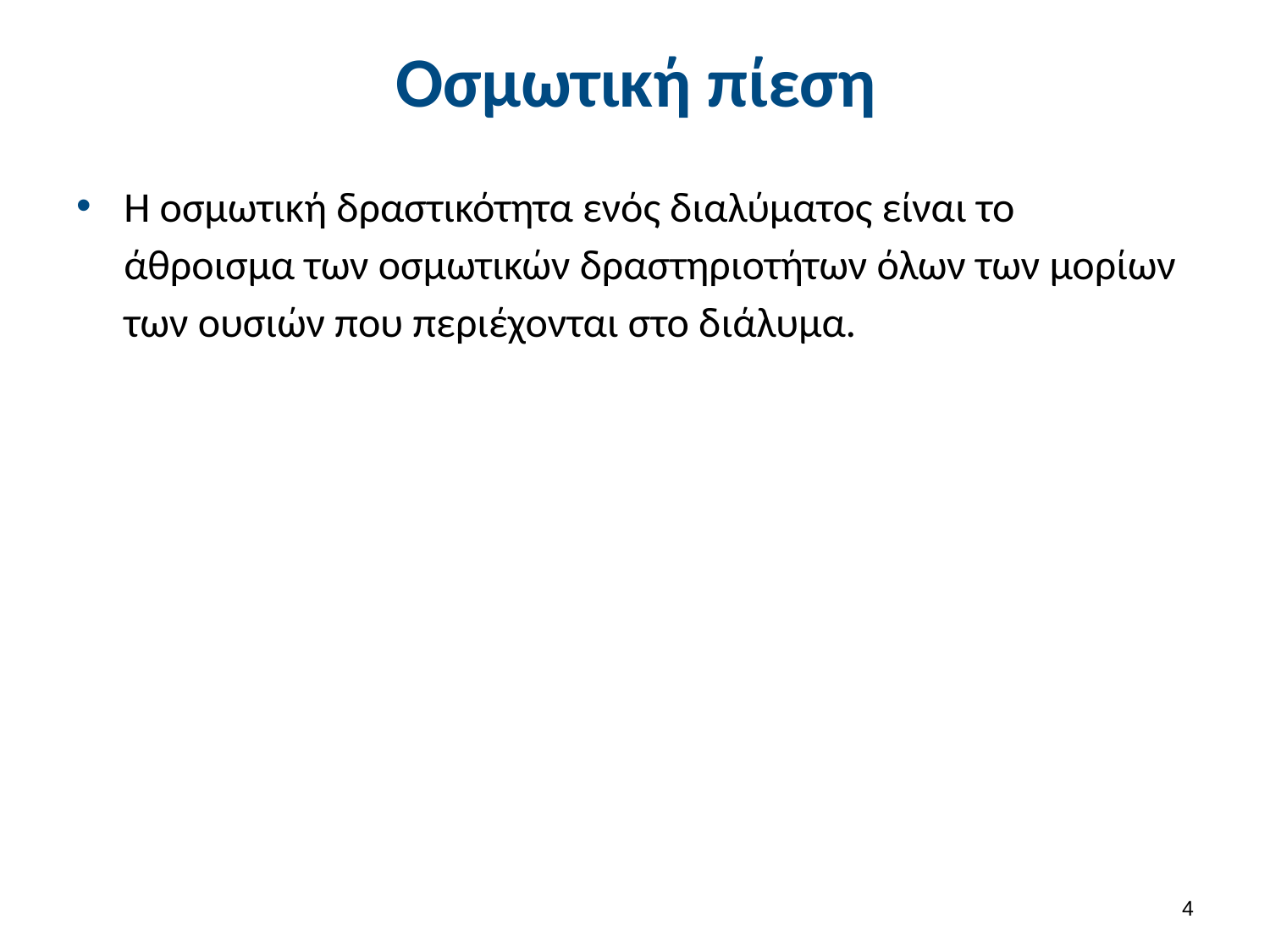

# Οσμωτική πίεση
Η οσμωτική δραστικότητα ενός διαλύματος είναι το άθροισμα των οσμωτικών δραστηριοτήτων όλων των μορίων των ουσιών που περιέχονται στο διάλυμα.
4